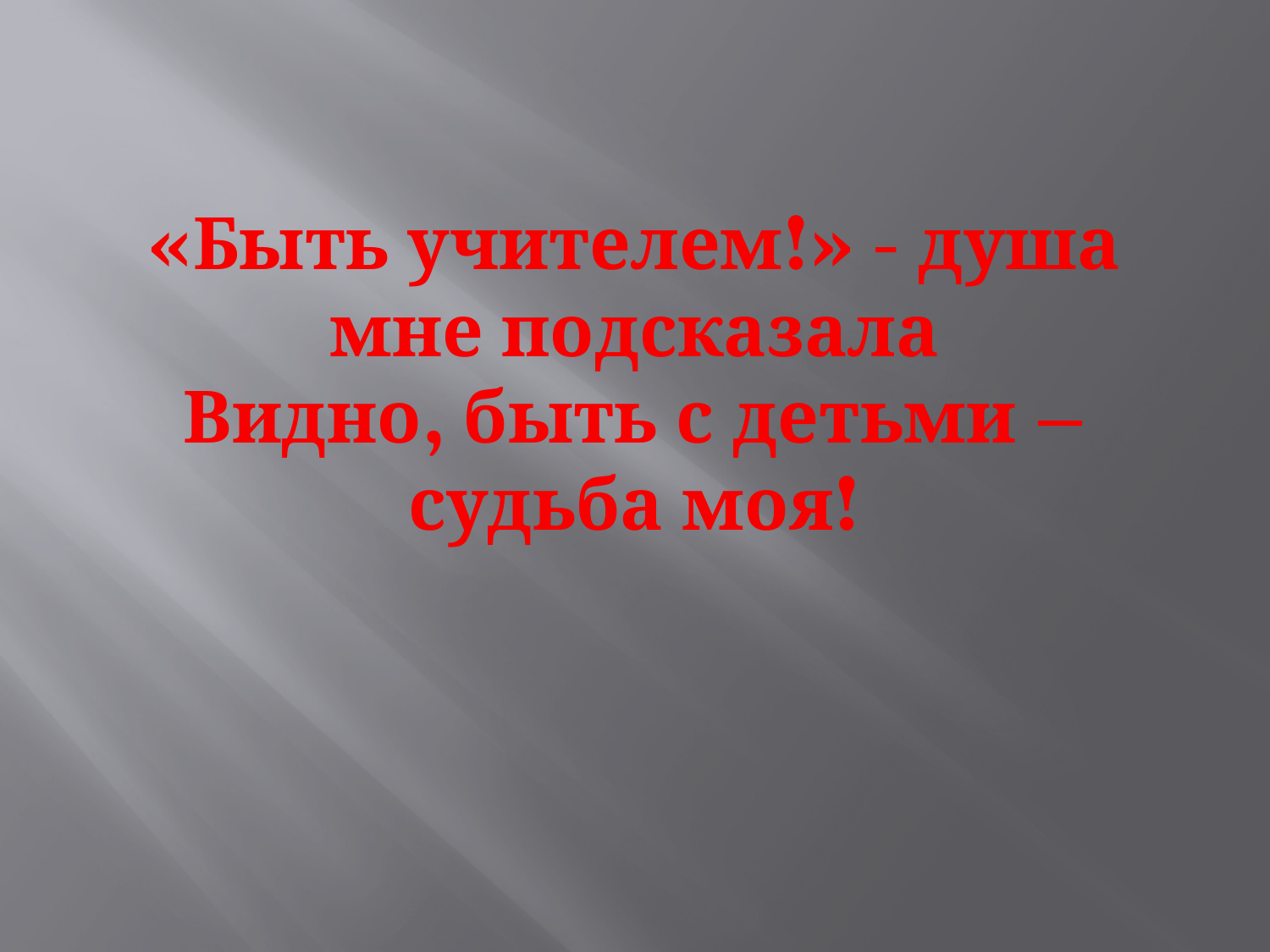

# «Быть учителем!» - душа мне подсказала Видно, быть с детьми – судьба моя!